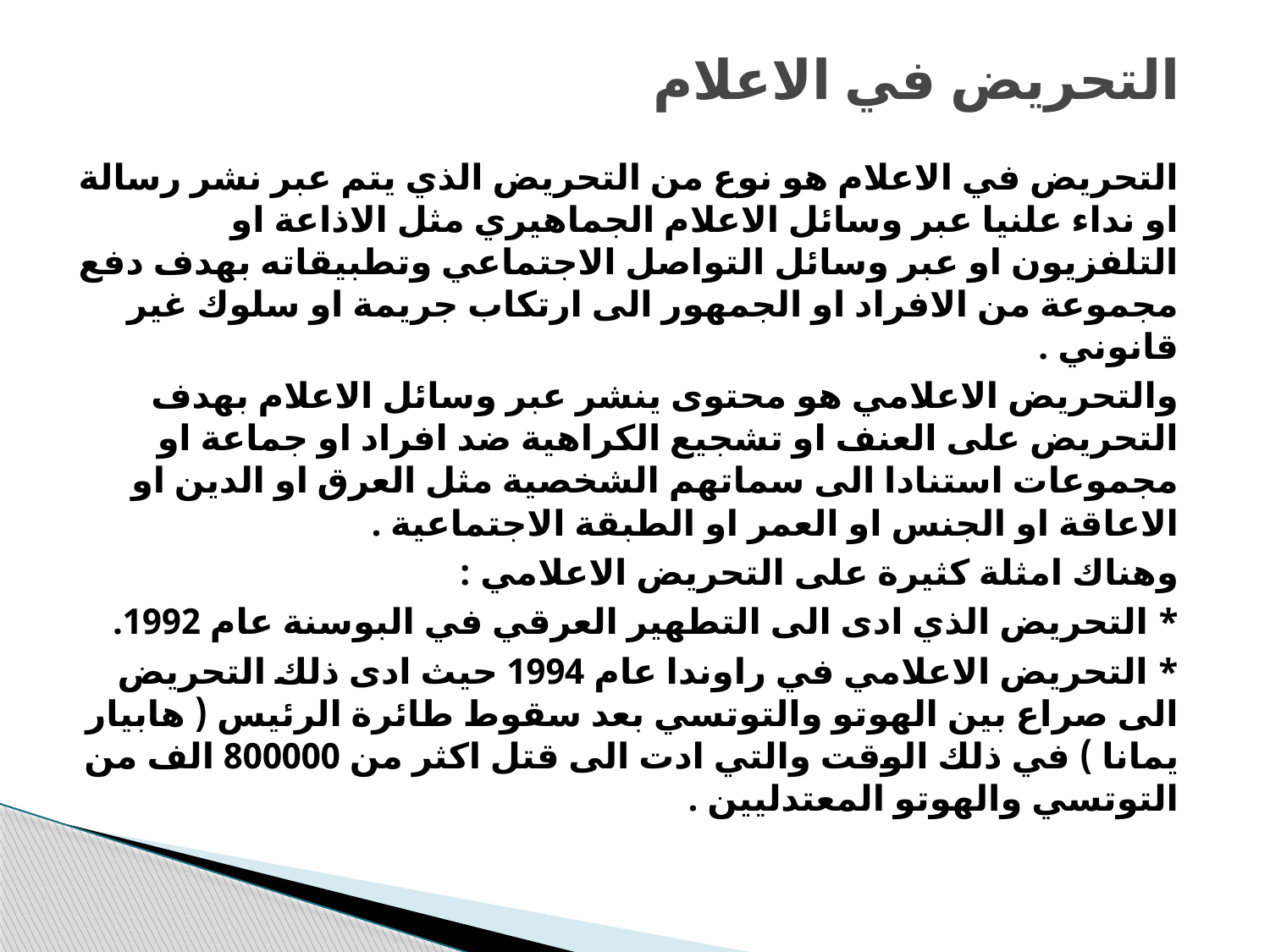

# التحريض في الاعلام
التحريض في الاعلام هو نوع من التحريض الذي يتم عبر نشر رسالة او نداء علنيا عبر وسائل الاعلام الجماهيري مثل الاذاعة او التلفزيون او عبر وسائل التواصل الاجتماعي وتطبيقاته بهدف دفع مجموعة من الافراد او الجمهور الى ارتكاب جريمة او سلوك غير قانوني .
والتحريض الاعلامي هو محتوى ينشر عبر وسائل الاعلام بهدف التحريض على العنف او تشجيع الكراهية ضد افراد او جماعة او مجموعات استنادا الى سماتهم الشخصية مثل العرق او الدين او الاعاقة او الجنس او العمر او الطبقة الاجتماعية .
وهناك امثلة كثيرة على التحريض الاعلامي :
* التحريض الذي ادى الى التطهير العرقي في البوسنة عام 1992.
* التحريض الاعلامي في راوندا عام 1994 حيث ادى ذلك التحريض الى صراع بين الهوتو والتوتسي بعد سقوط طائرة الرئيس ( هابيار يمانا ) في ذلك الوقت والتي ادت الى قتل اكثر من 800000 الف من التوتسي والهوتو المعتدليين .